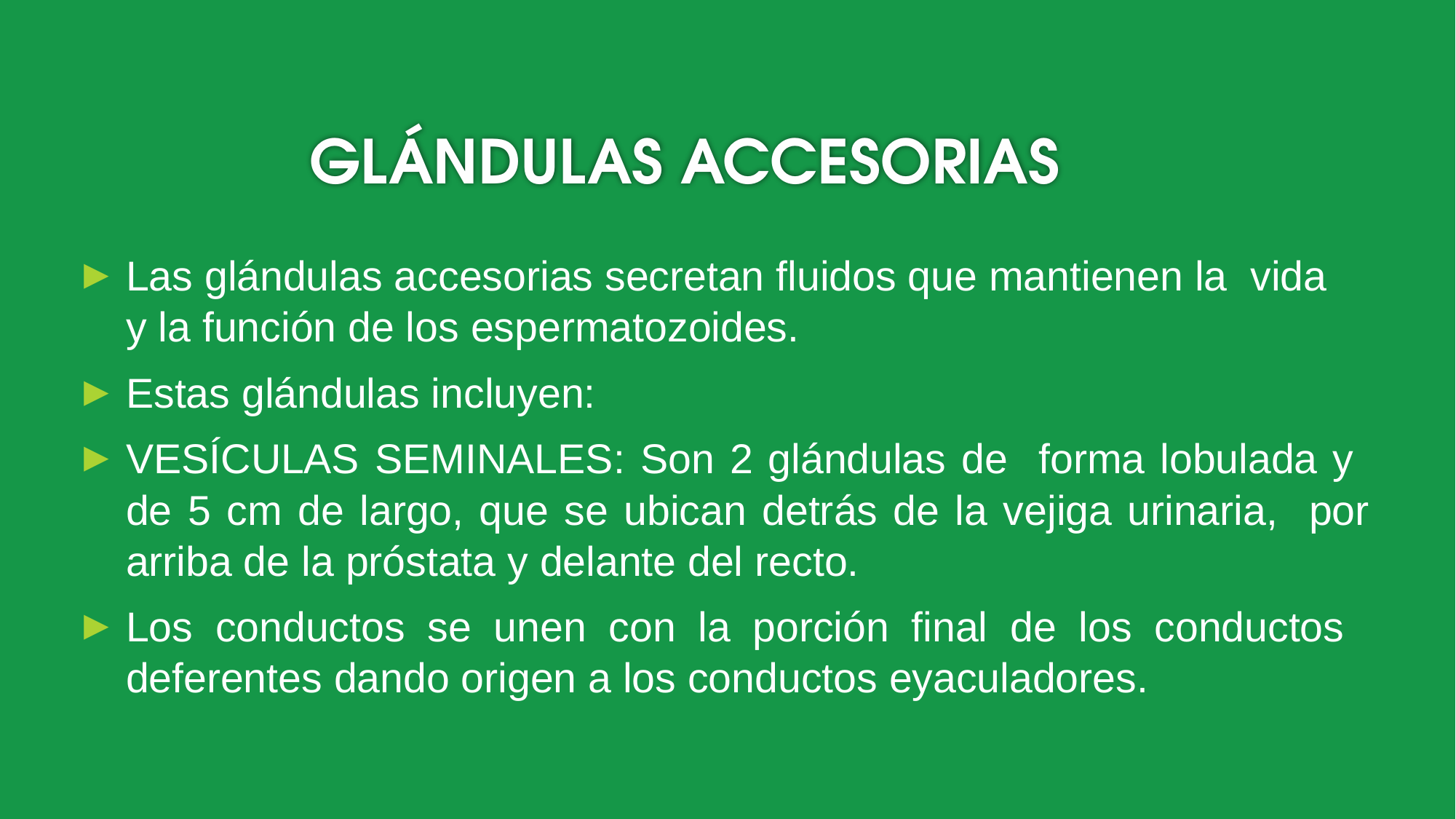

# GLÁNDULAS ACCESORIAS
Las glándulas accesorias secretan fluidos que mantienen la  vida y la función de los espermatozoides.
Estas glándulas incluyen:
VESÍCULAS SEMINALES: Son 2 glándulas de  forma lobulada y  de 5 cm de largo, que se ubican detrás de la vejiga urinaria,  por arriba de la próstata y delante del recto.
Los conductos se unen con la porción final de los conductos  deferentes dando origen a los conductos eyaculadores.